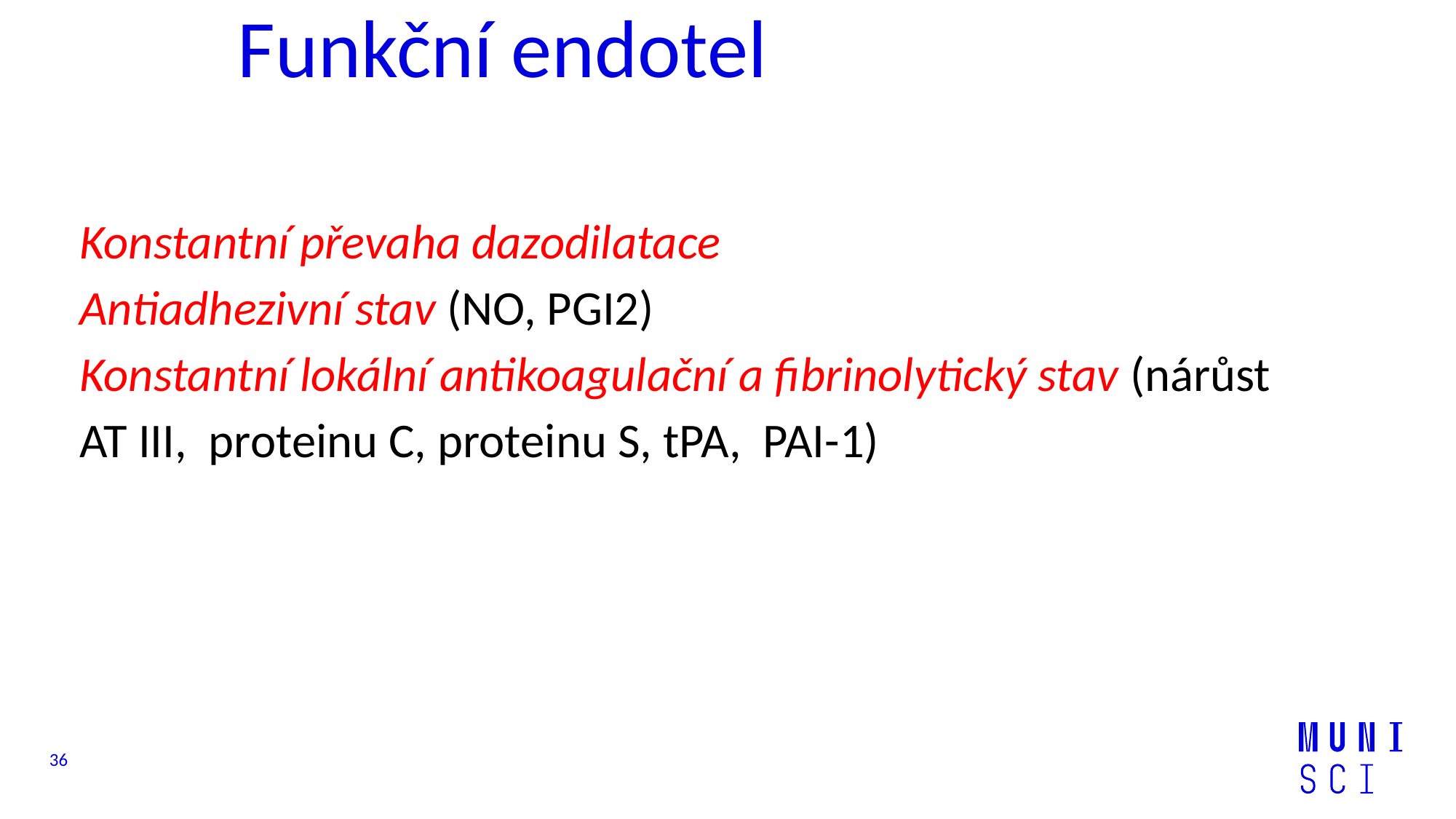

# Funkční endotel
Konstantní převaha dazodilatace
Antiadhezivní stav (NO, PGI2)
Konstantní lokální antikoagulační a fibrinolytický stav (nárůst AT III,  proteinu C, proteinu S, tPA,  PAI-1)
36